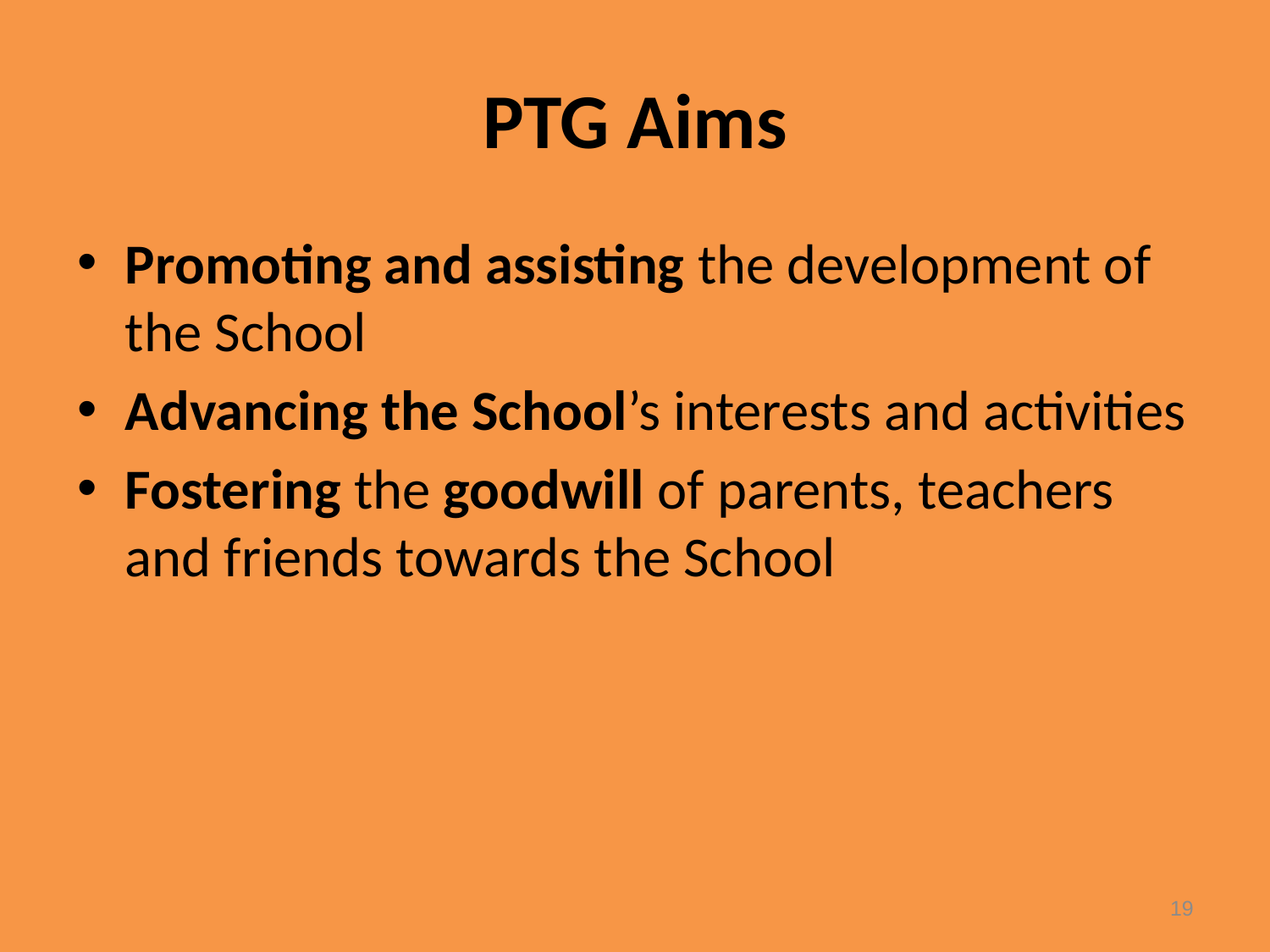

# PTG Aims
Promoting and assisting the development of the School
Advancing the School’s interests and activities
Fostering the goodwill of parents, teachers and friends towards the School
19